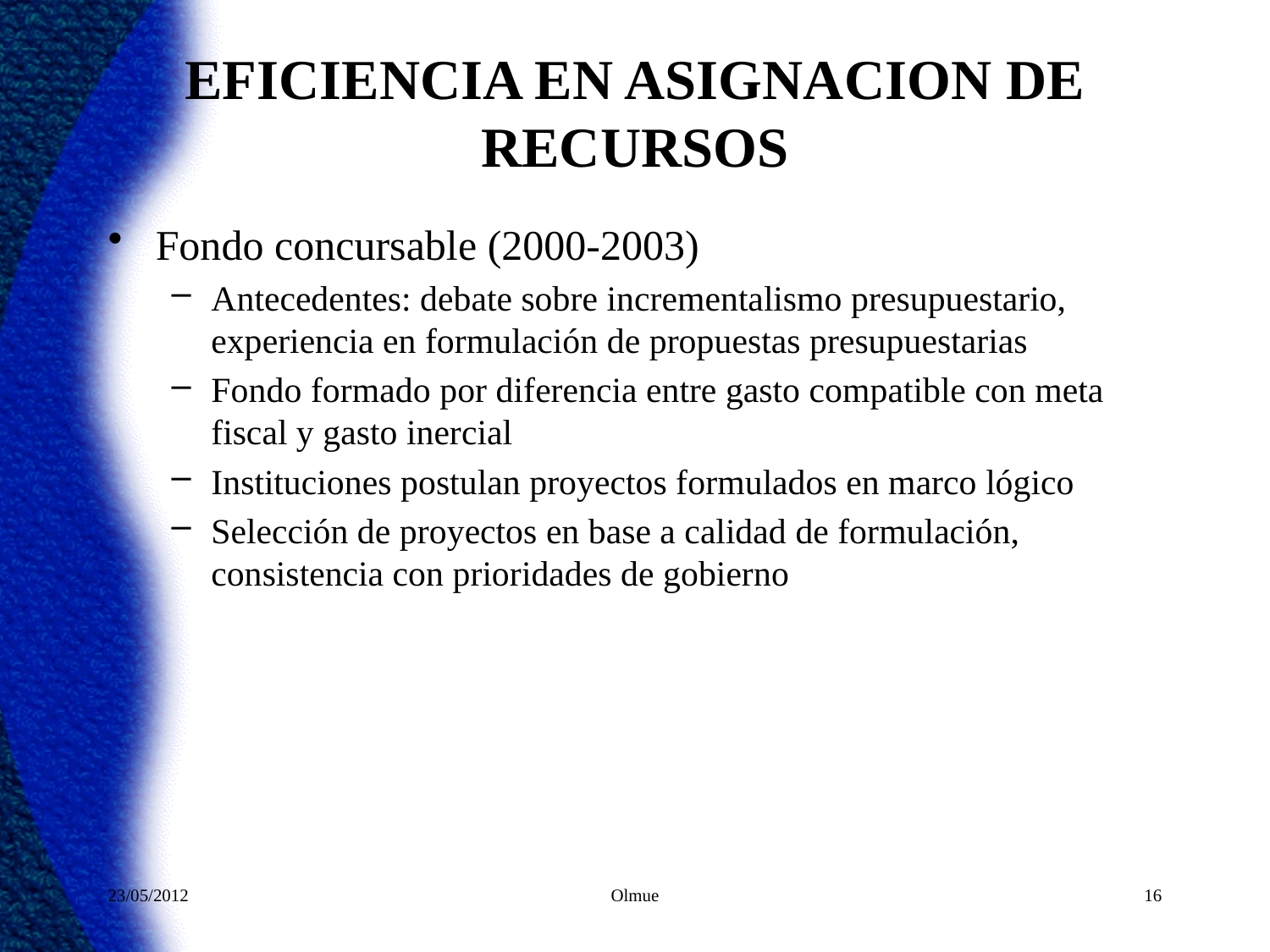

# EFICIENCIA EN ASIGNACION DE RECURSOS
Fondo concursable (2000-2003)
Antecedentes: debate sobre incrementalismo presupuestario, experiencia en formulación de propuestas presupuestarias
Fondo formado por diferencia entre gasto compatible con meta fiscal y gasto inercial
Instituciones postulan proyectos formulados en marco lógico
Selección de proyectos en base a calidad de formulación, consistencia con prioridades de gobierno

23/05/2012
Olmue
16